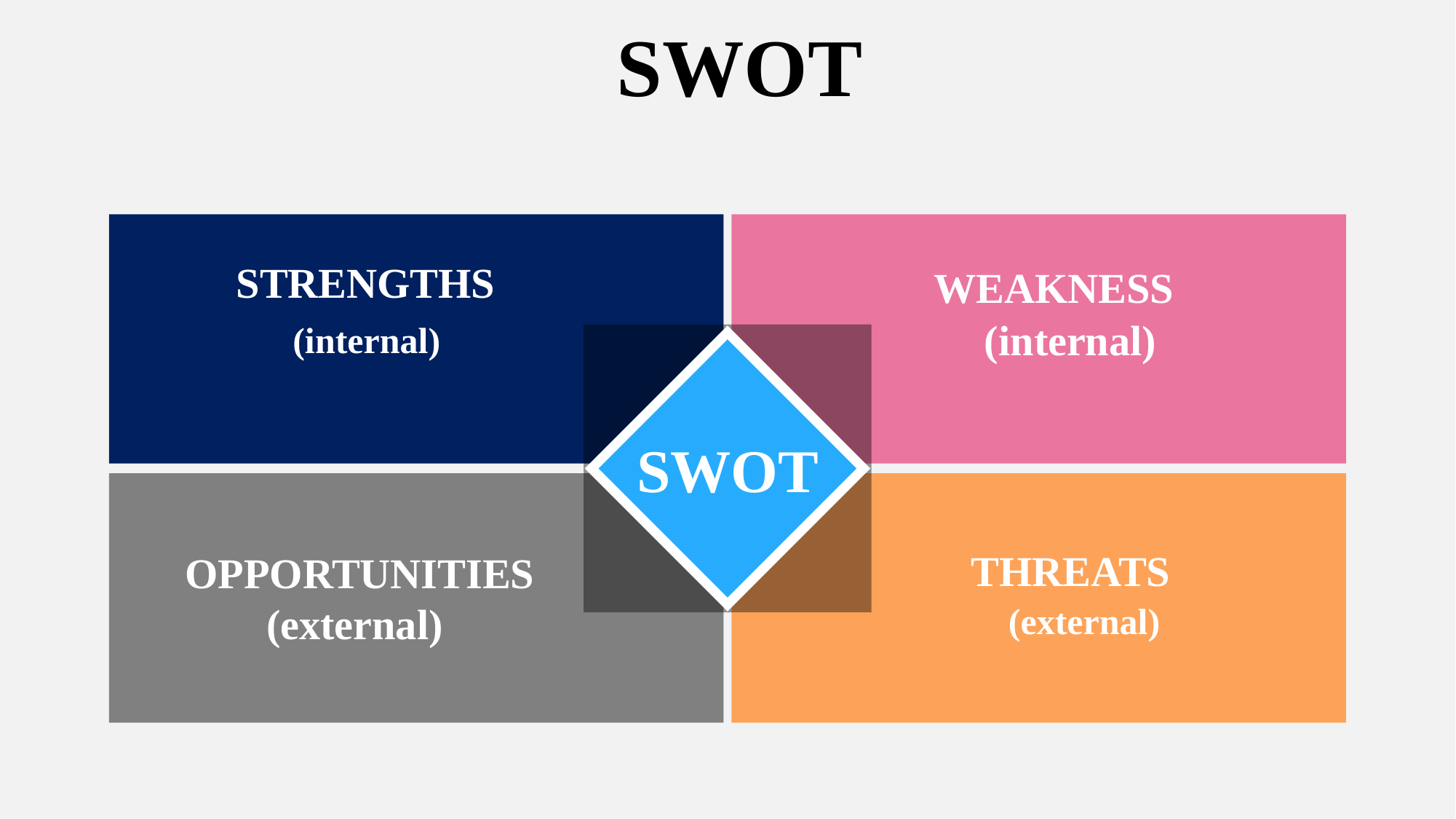

SWOT
                   (internal)
      (internal)
STRENGTHS
WEAKNESS

SWOT

          (external)

THREATS
  OPPORTUNITIES
 (external)